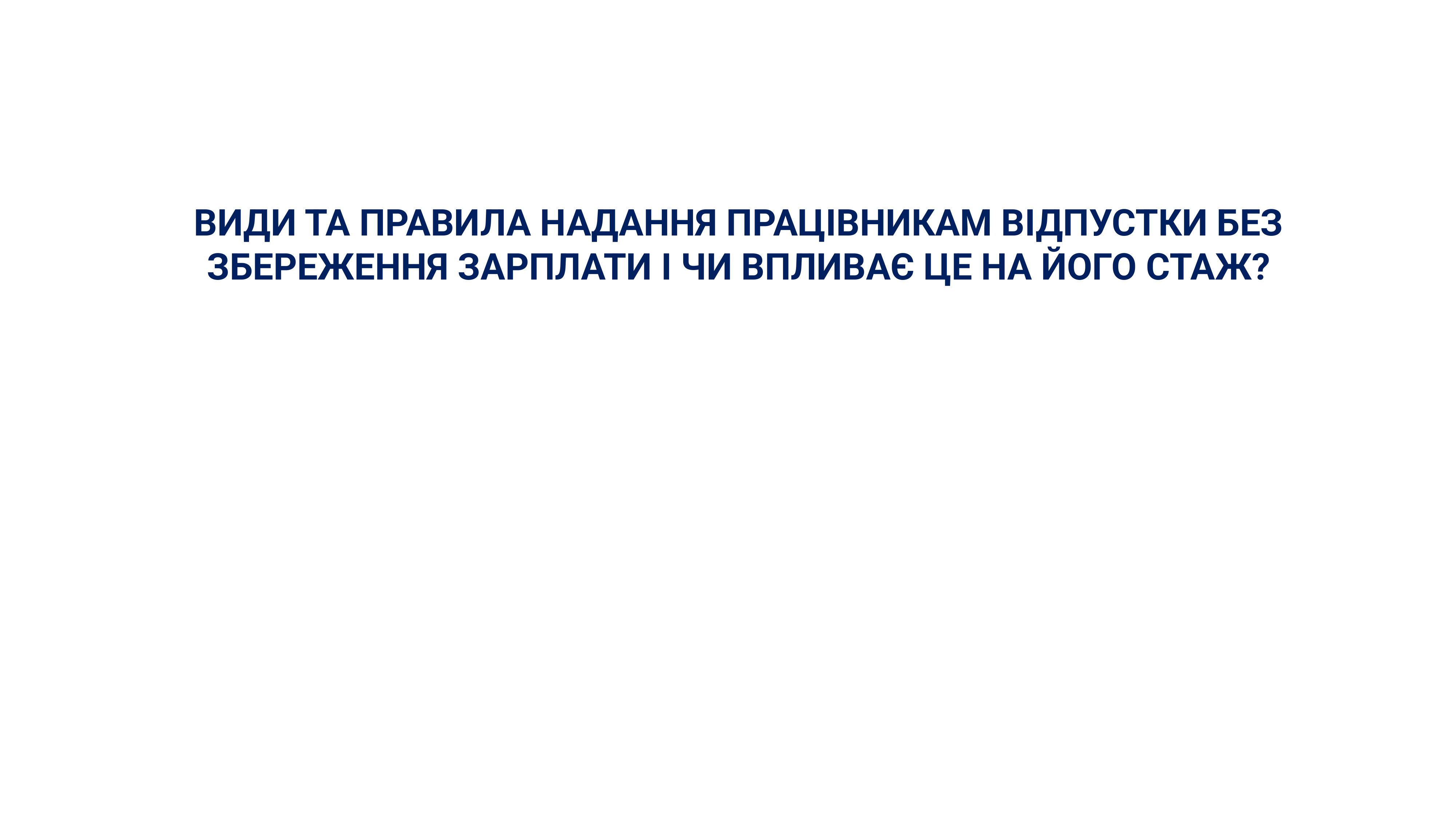

Види та правила надання працівникам відпустки без збереження зарплати і чи впливає це на його стаж?

www.ibuh.info
108